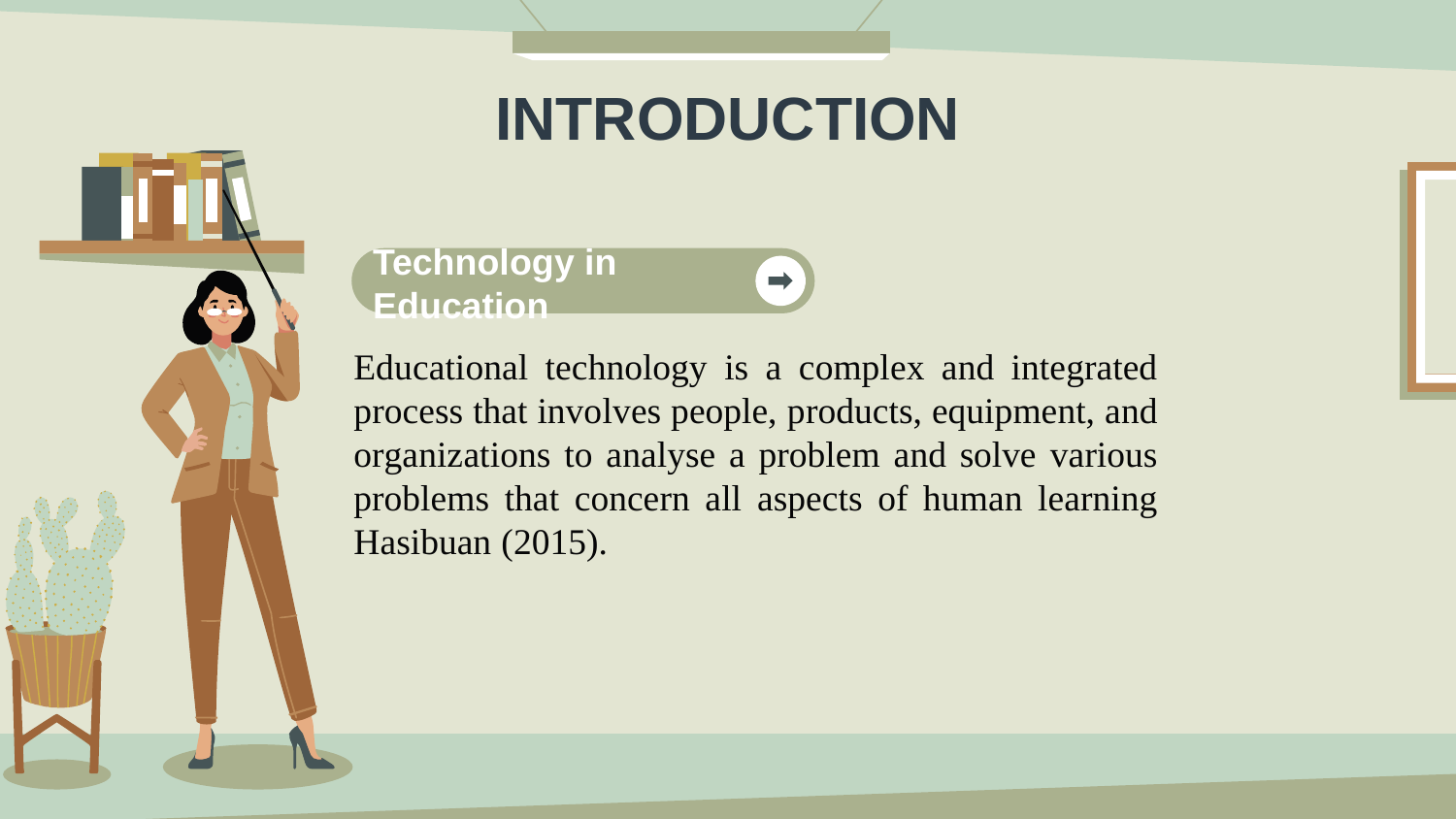

INTRODUCTION

Technology in Education

Educational technology is a complex and integrated process that involves people, products, equipment, and organizations to analyse a problem and solve various problems that concern all aspects of human learning Hasibuan (2015).